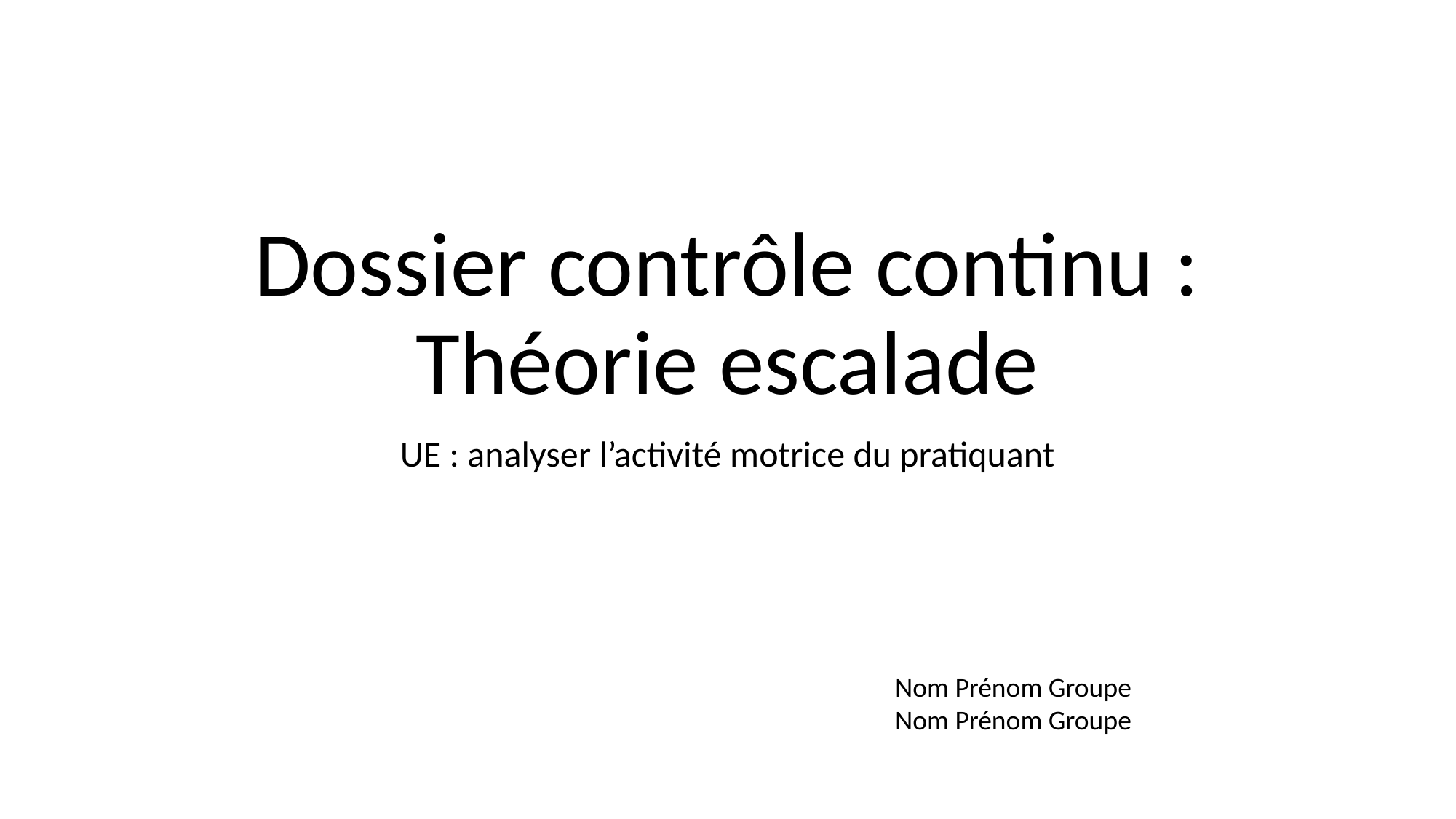

# Dossier contrôle continu : Théorie escalade
UE : analyser l’activité motrice du pratiquant

Nom Prénom Groupe
Nom Prénom Groupe